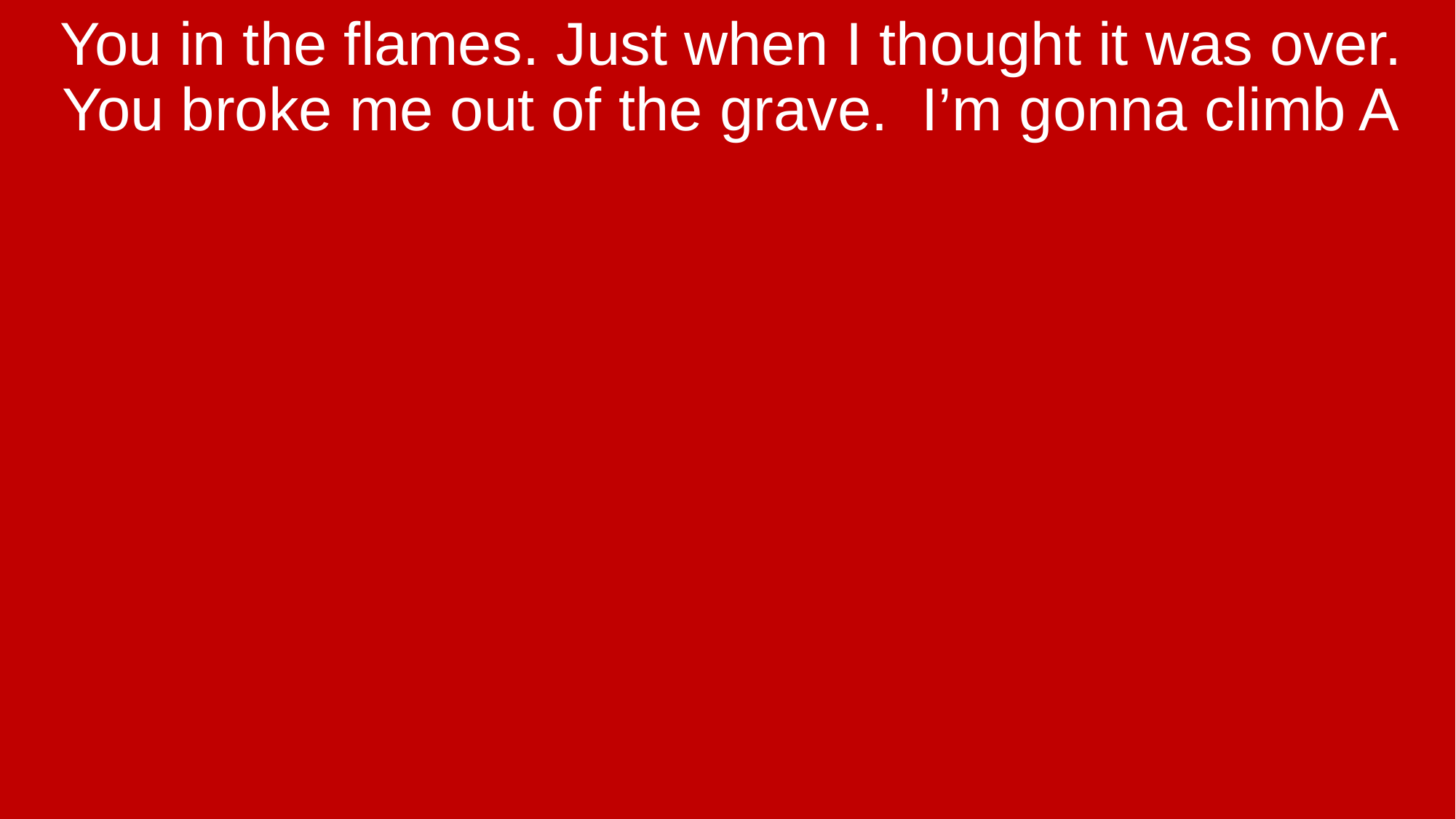

You in the flames. Just when I thought it was over. You broke me out of the grave.  I’m gonna climb A